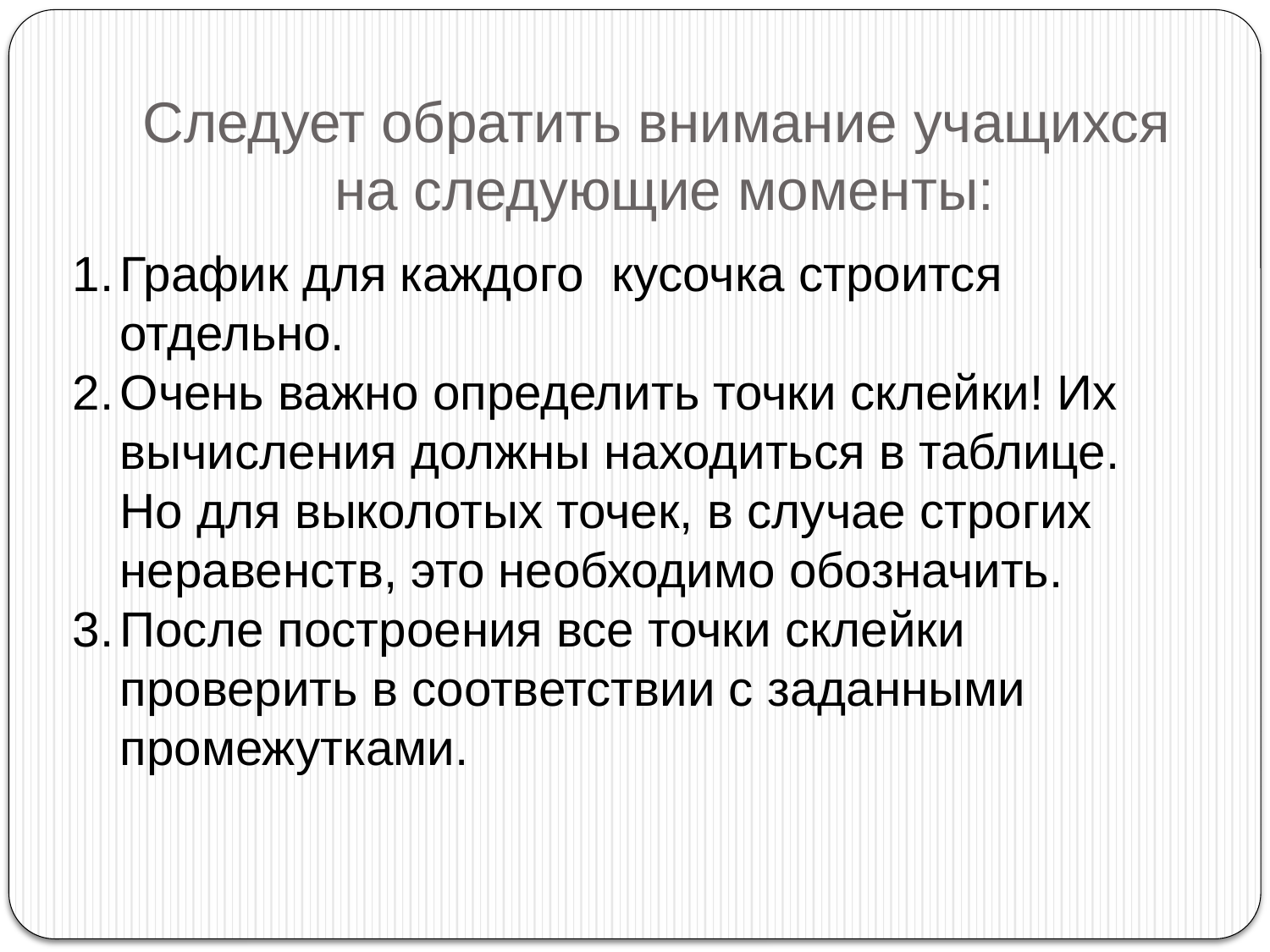

# Следует обратить внимание учащихся  на следующие моменты:
График для каждого  кусочка строится отдельно.
Очень важно определить точки склейки! Их вычисления должны находиться в таблице. Но для выколотых точек, в случае строгих неравенств, это необходимо обозначить.
После построения все точки склейки проверить в соответствии с заданными промежутками.